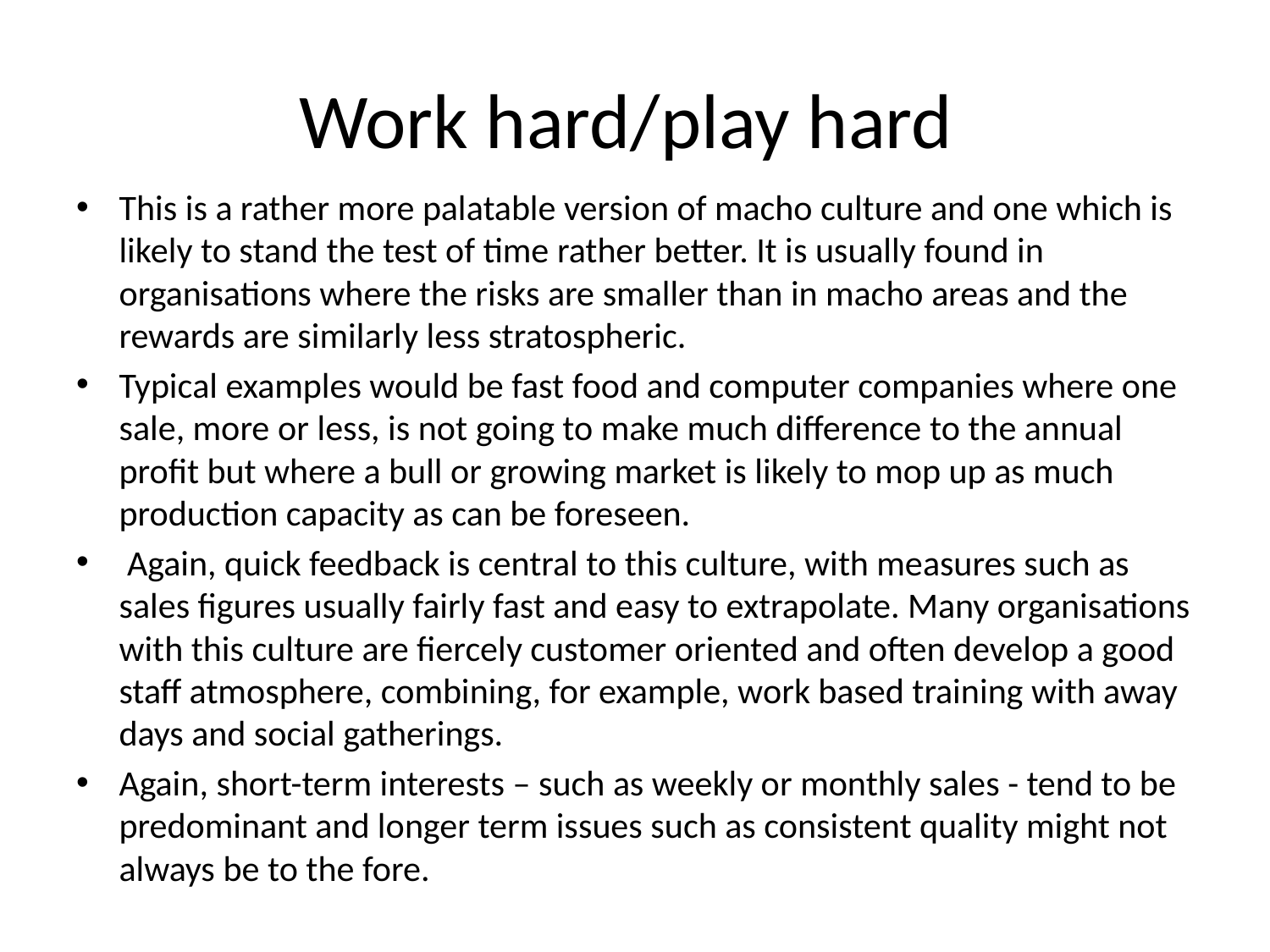

# Work hard/play hard
This is a rather more palatable version of macho culture and one which is likely to stand the test of time rather better. It is usually found in organisations where the risks are smaller than in macho areas and the rewards are similarly less stratospheric.
Typical examples would be fast food and computer companies where one sale, more or less, is not going to make much difference to the annual profit but where a bull or growing market is likely to mop up as much production capacity as can be foreseen.
 Again, quick feedback is central to this culture, with measures such as sales figures usually fairly fast and easy to extrapolate. Many organisations with this culture are fiercely customer oriented and often develop a good staff atmosphere, combining, for example, work based training with away days and social gatherings.
Again, short-term interests – such as weekly or monthly sales - tend to be predominant and longer term issues such as consistent quality might not always be to the fore.